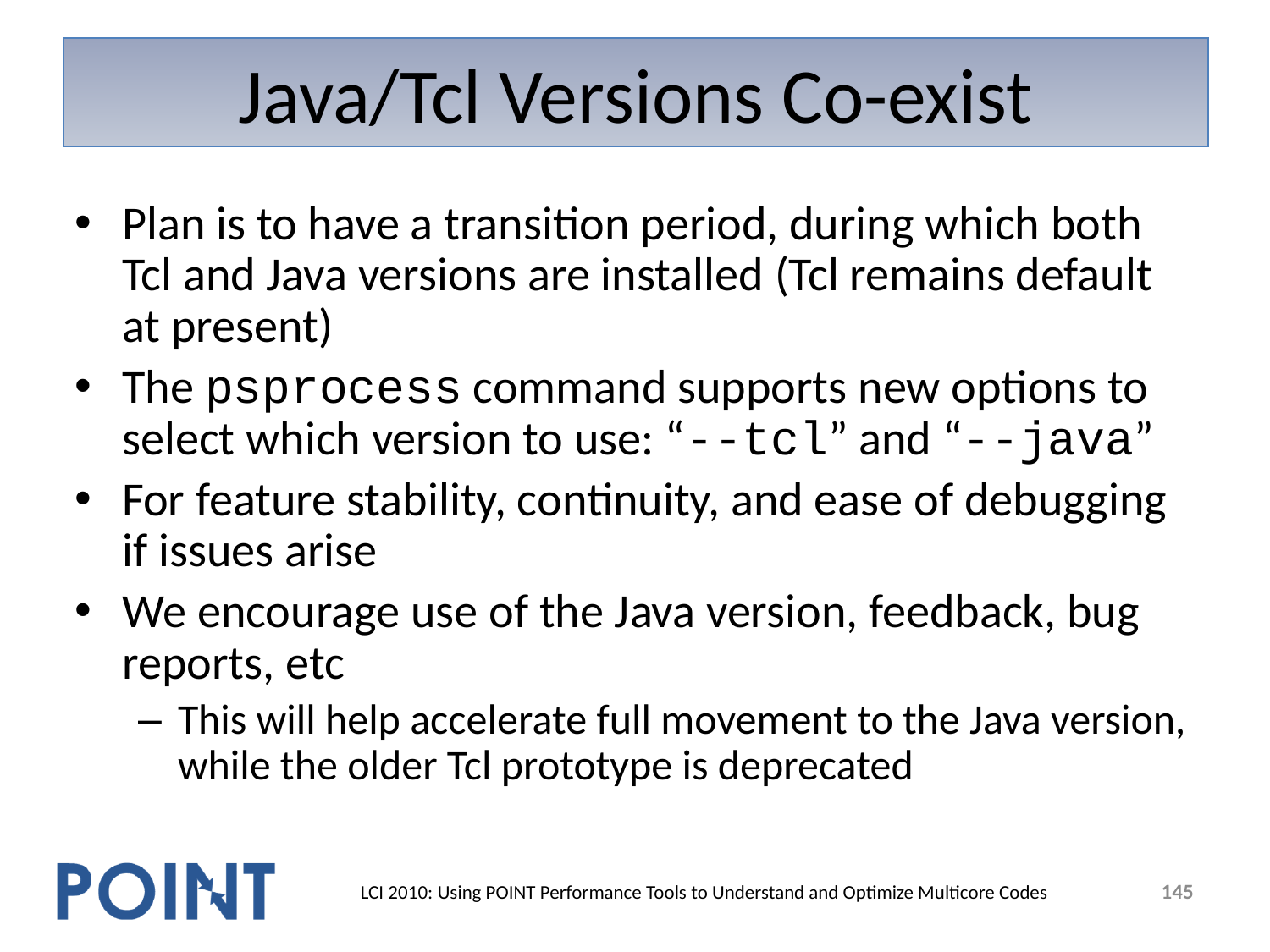

# Java/Tcl Versions Co-exist
Plan is to have a transition period, during which both Tcl and Java versions are installed (Tcl remains default at present)
The psprocess command supports new options to select which version to use: “--tcl” and “--java”
For feature stability, continuity, and ease of debugging if issues arise
We encourage use of the Java version, feedback, bug reports, etc
This will help accelerate full movement to the Java version, while the older Tcl prototype is deprecated
145